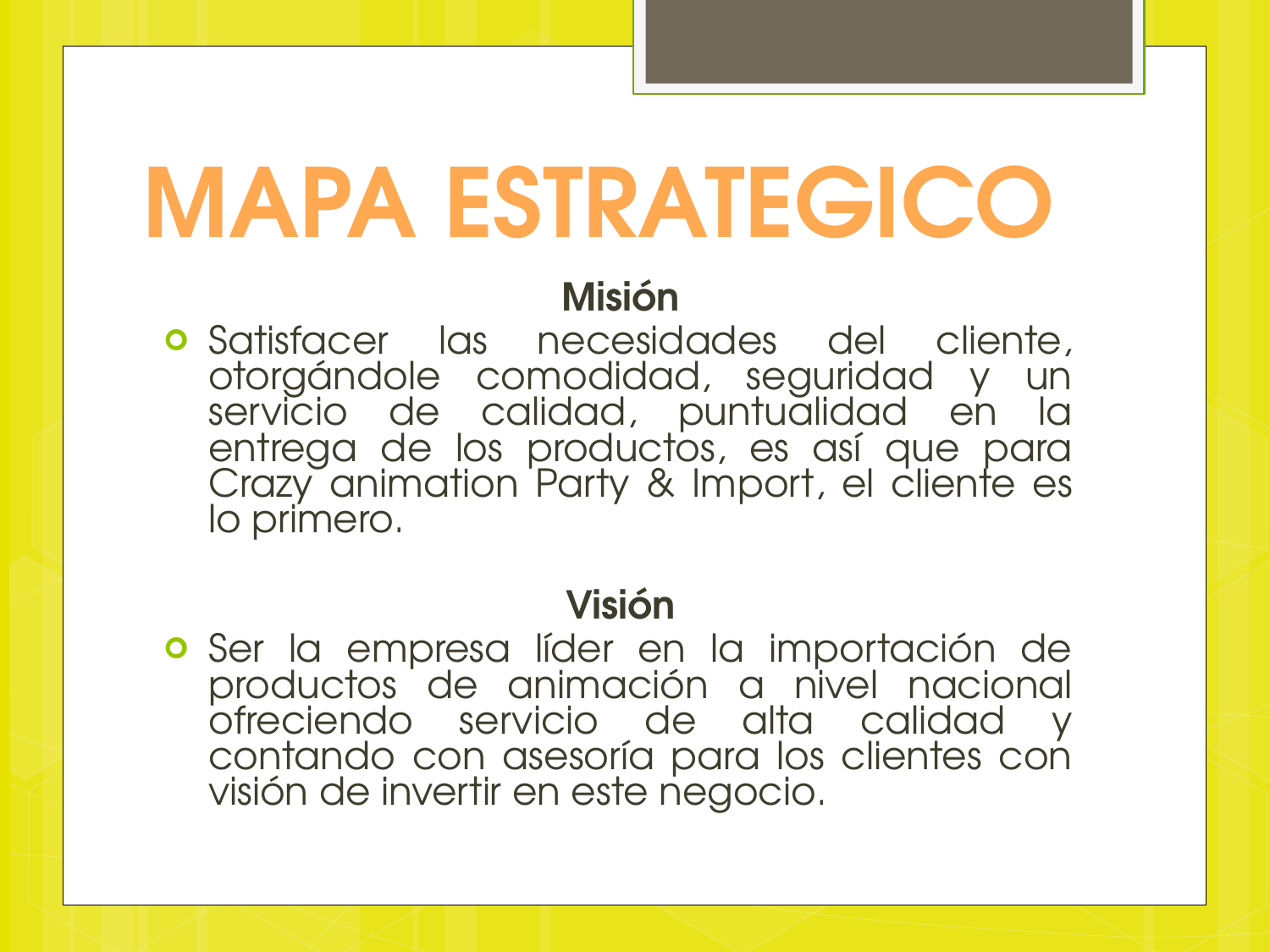

MAPA ESTRATEGICO
Misión
Satisfacer las necesidades del cliente, otorgándole comodidad, seguridad y un servicio de calidad, puntualidad en la entrega de los productos, es así que para Crazy animation Party & Import, el cliente es lo primero.

Visión
Ser la empresa líder en la importación de productos de animación a nivel nacional ofreciendo servicio de alta calidad y contando con asesoría para los clientes con visión de invertir en este negocio.